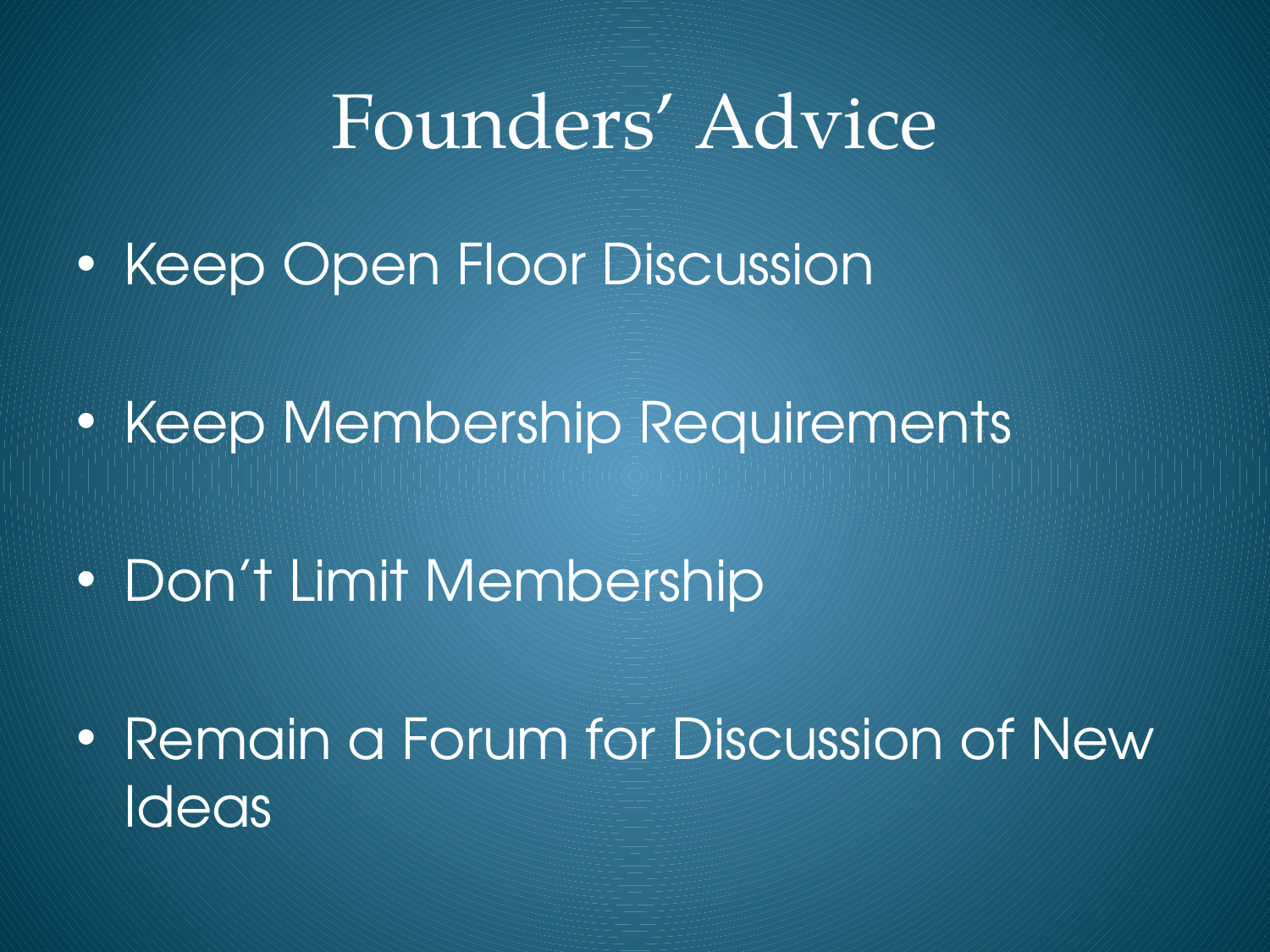

# Founders’ Advice
Keep Open Floor Discussion

Keep Membership Requirements

Don’t Limit Membership

Remain a Forum for Discussion of New Ideas